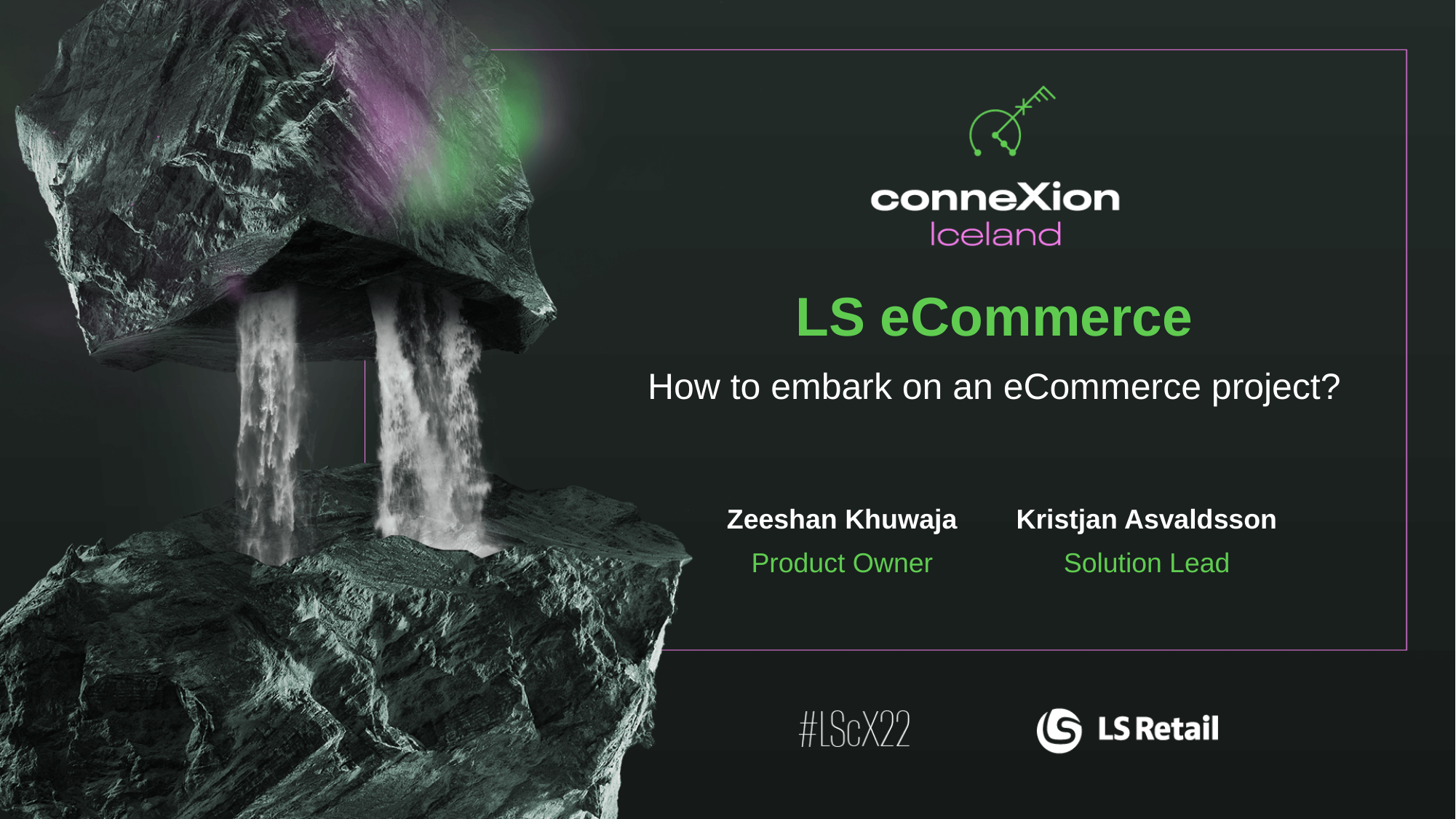

LS eCommerce
How to embark on an eCommerce project?
Zeeshan Khuwaja
Kristjan Asvaldsson
Product Owner
Solution Lead